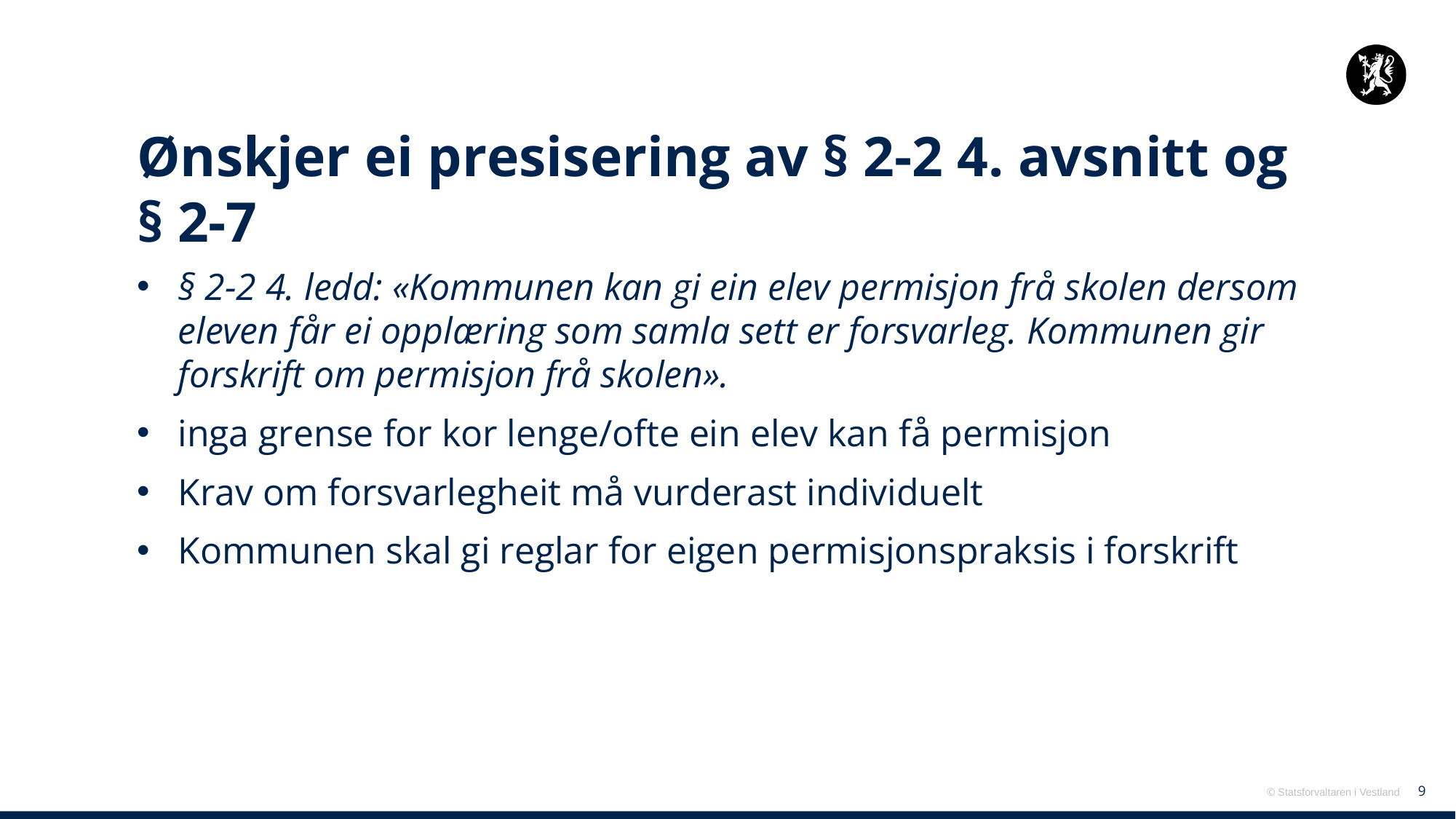

# Ønskjer ei presisering av § 2-2 4. avsnitt og § 2-7
§ 2-2 4. ledd: «Kommunen kan gi ein elev permisjon frå skolen dersom eleven får ei opplæring som samla sett er forsvarleg. Kommunen gir forskrift om permisjon frå skolen».
inga grense for kor lenge/ofte ein elev kan få permisjon
Krav om forsvarlegheit må vurderast individuelt
Kommunen skal gi reglar for eigen permisjonspraksis i forskrift